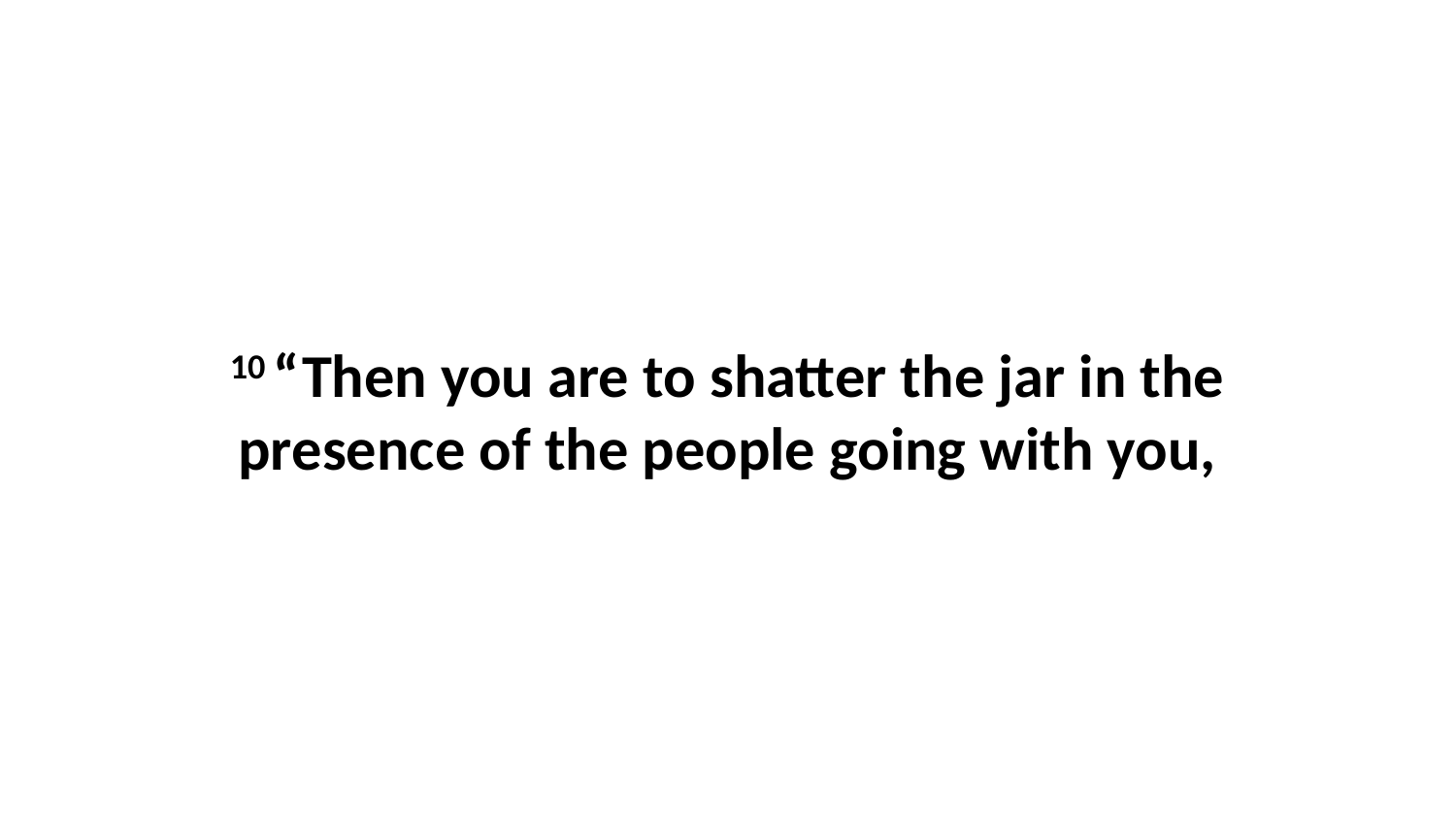

10 “Then you are to shatter the jar in the presence of the people going with you,